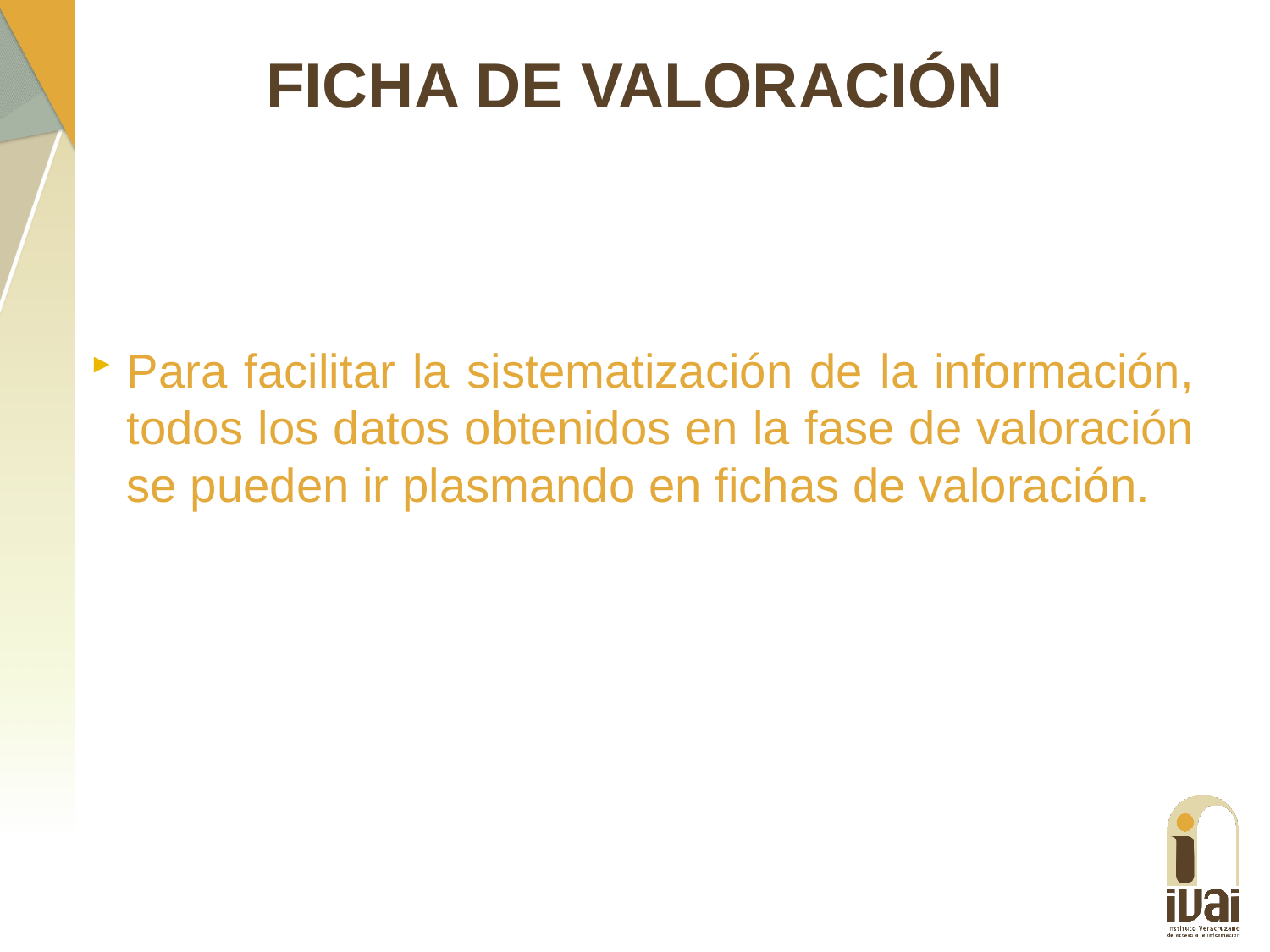

# FICHA DE VALORACIÓN

Para facilitar la sistematización de la información, todos los datos obtenidos en la fase de valoración se pueden ir plasmando en fichas de valoración.